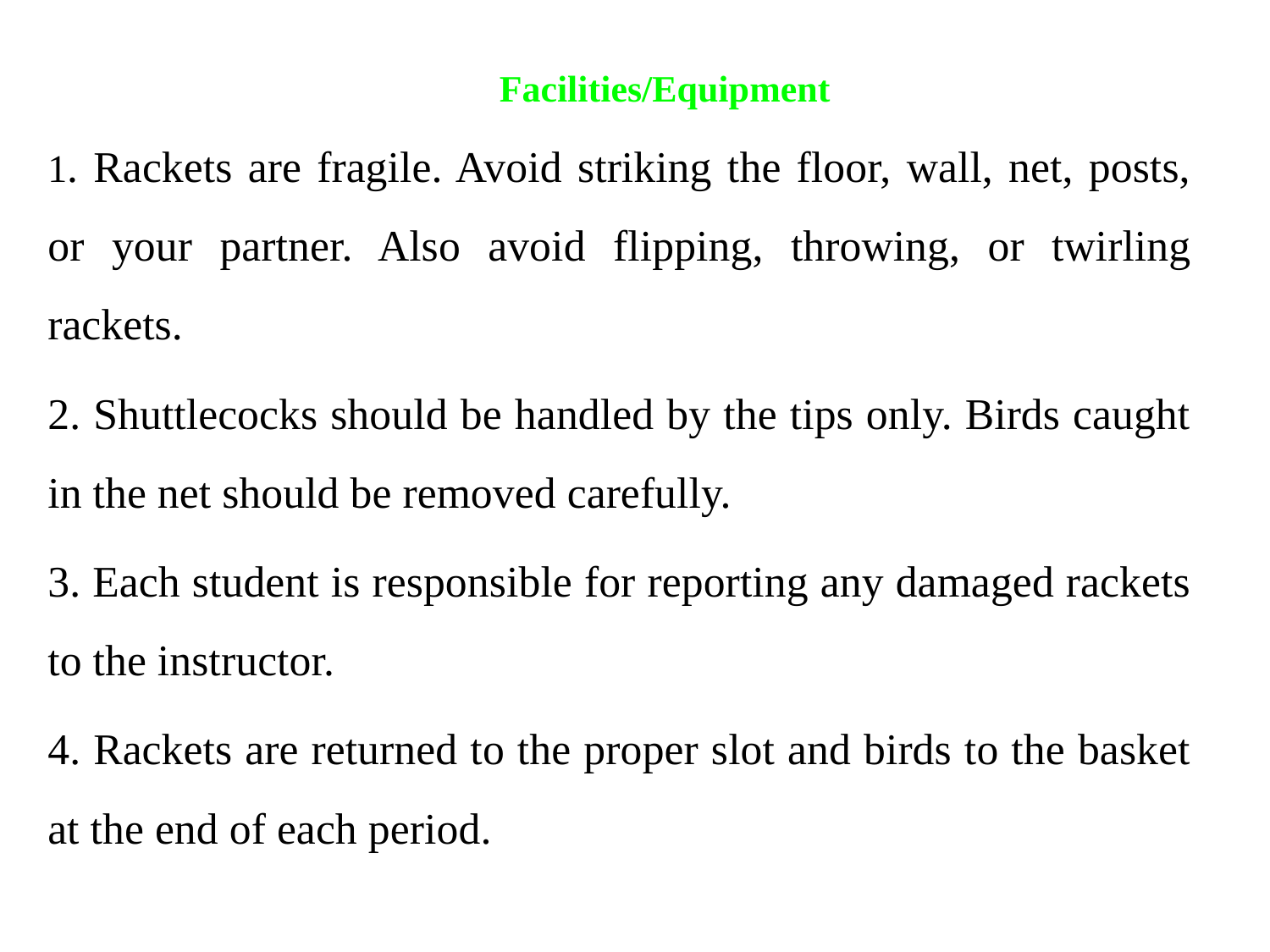

# Facilities/Equipment
1. Rackets are fragile. Avoid striking the floor, wall, net, posts, or your partner. Also avoid flipping, throwing, or twirling rackets.
2. Shuttlecocks should be handled by the tips only. Birds caught in the net should be removed carefully.
3. Each student is responsible for reporting any damaged rackets to the instructor.
4. Rackets are returned to the proper slot and birds to the basket at the end of each period.